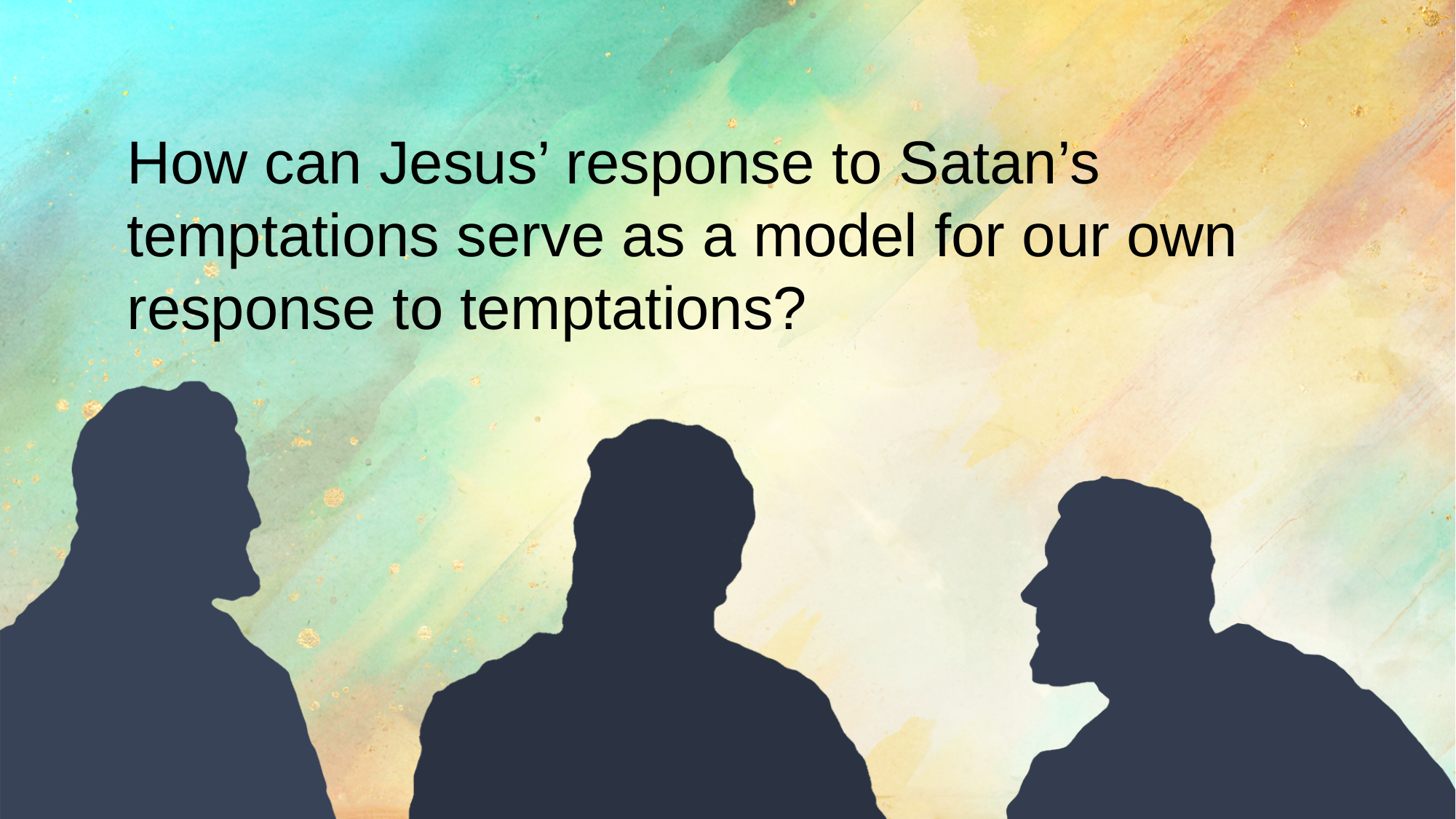

How can Jesus’ response to Satan’s temptations serve as a model for our own response to temptations?